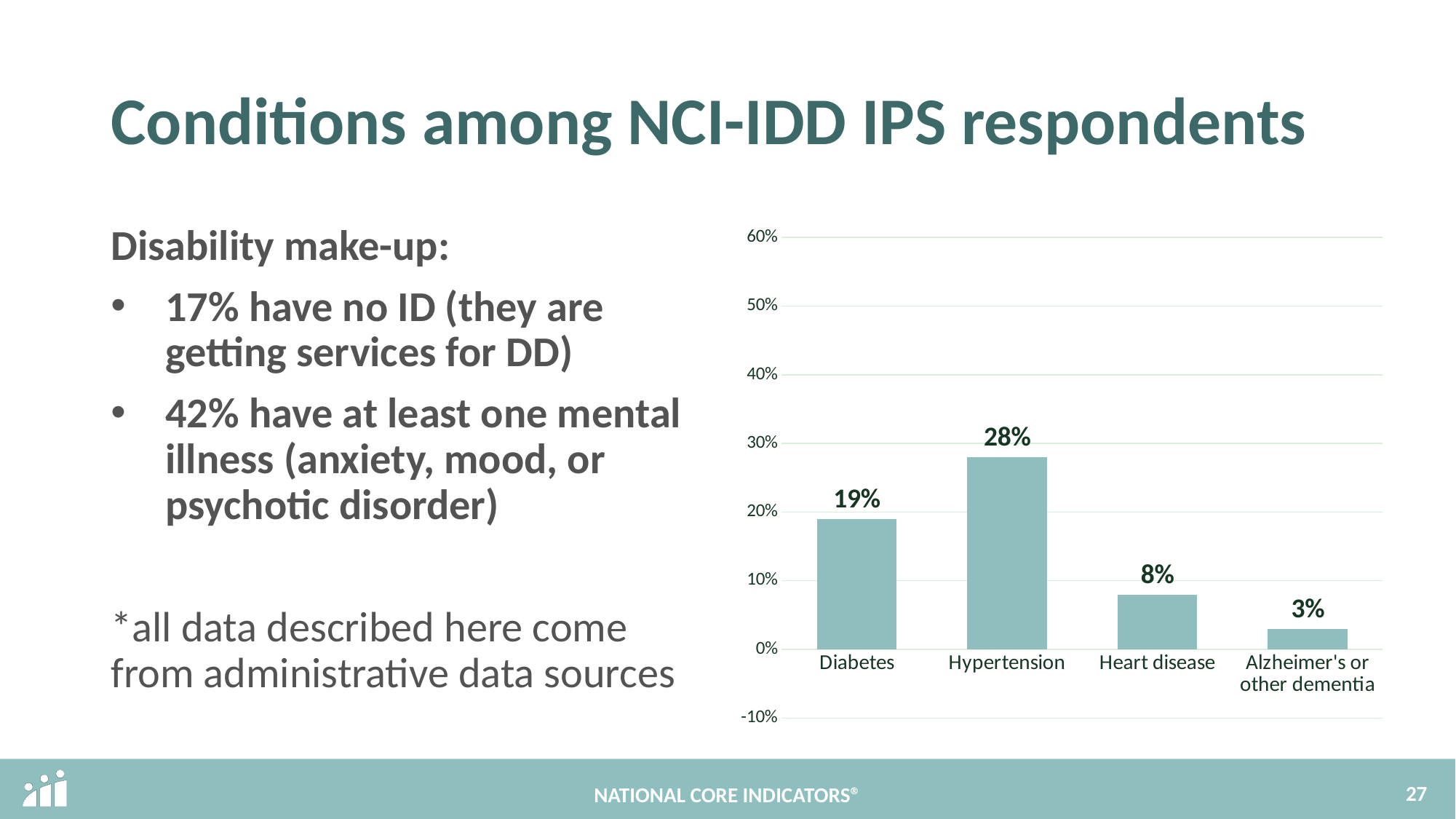

# Conditions among NCI-IDD IPS respondents
Disability make-up:
17% have no ID (they are getting services for DD)
42% have at least one mental illness (anxiety, mood, or psychotic disorder)

*all data described here come from administrative data sources

### Chart

| Category | Series 1 |
|---|---|
| Diabetes | 0.19 |
| Hypertension | 0.28 |
| Heart disease | 0.08 |
| Alzheimer's or other dementia | 0.03 |
27
NATIONAL CORE INDICATORS®